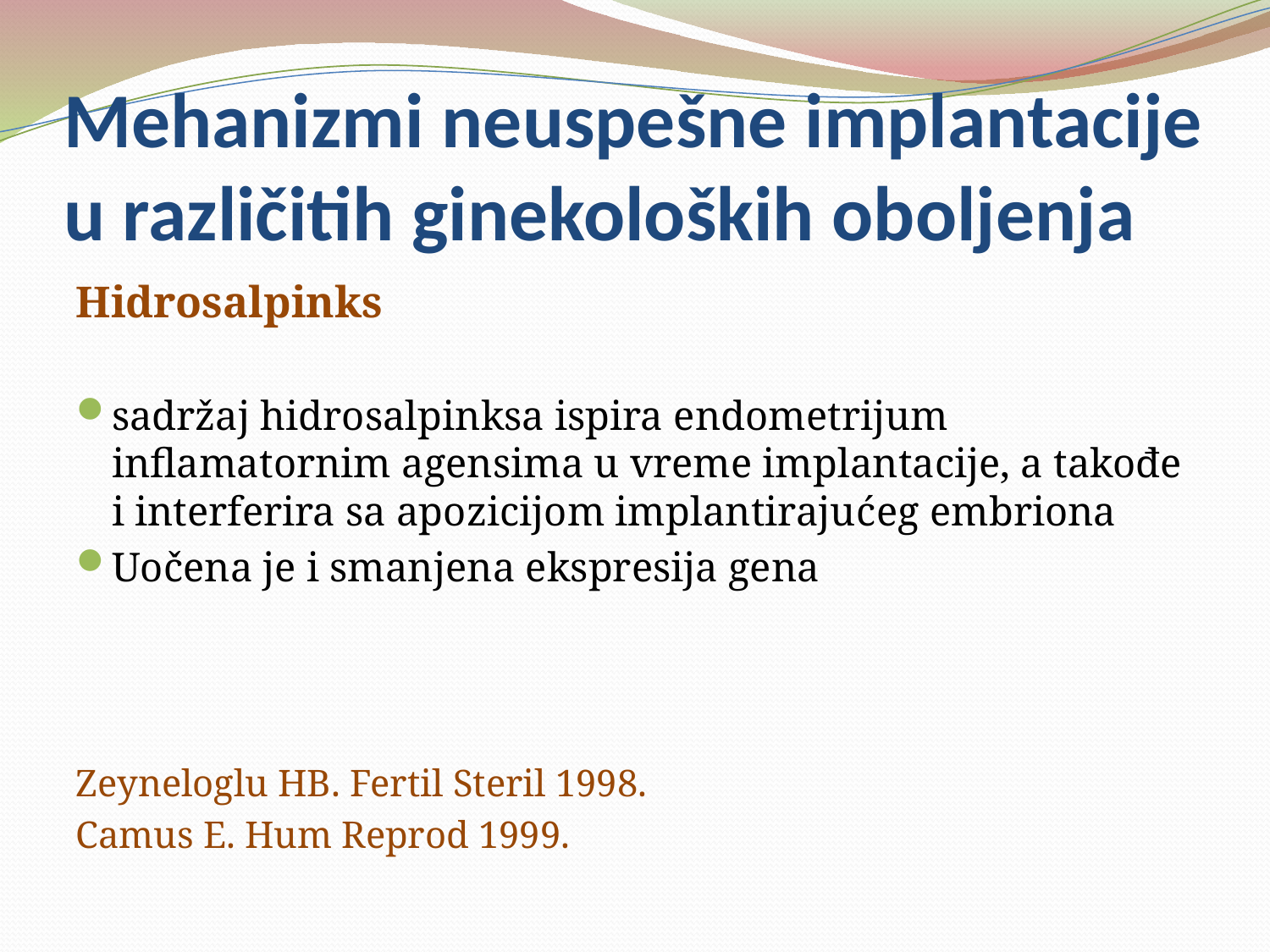

# Mehanizmi neuspešne implantacije u različitih ginekoloških oboljenja
Hidrosalpinks

sadržaj hidrosalpinksa ispira endometrijum inflamatornim agensima u vreme implantacije, a takođe i interferira sa apozicijom implantirajućeg embriona
Uočena je i smanjena ekspresija gena

Zeyneloglu HB. Fertil Steril 1998.
Camus E. Hum Reprod 1999.